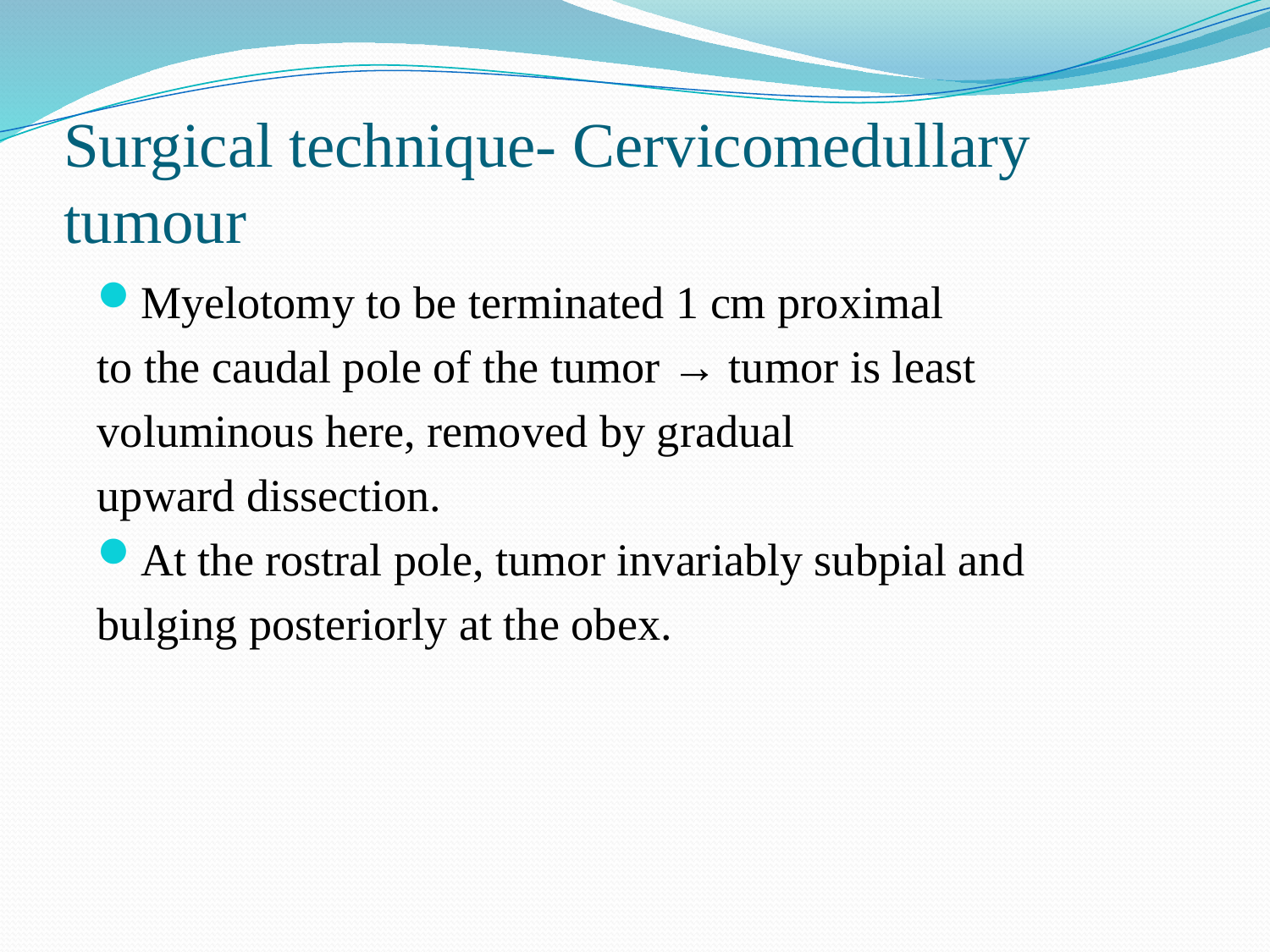

# Surgical technique- Cervicomedullary tumour
Myelotomy to be terminated 1 cm proximal
to the caudal pole of the tumor → tumor is least
voluminous here, removed by gradual
upward dissection.
At the rostral pole, tumor invariably subpial and
bulging posteriorly at the obex.